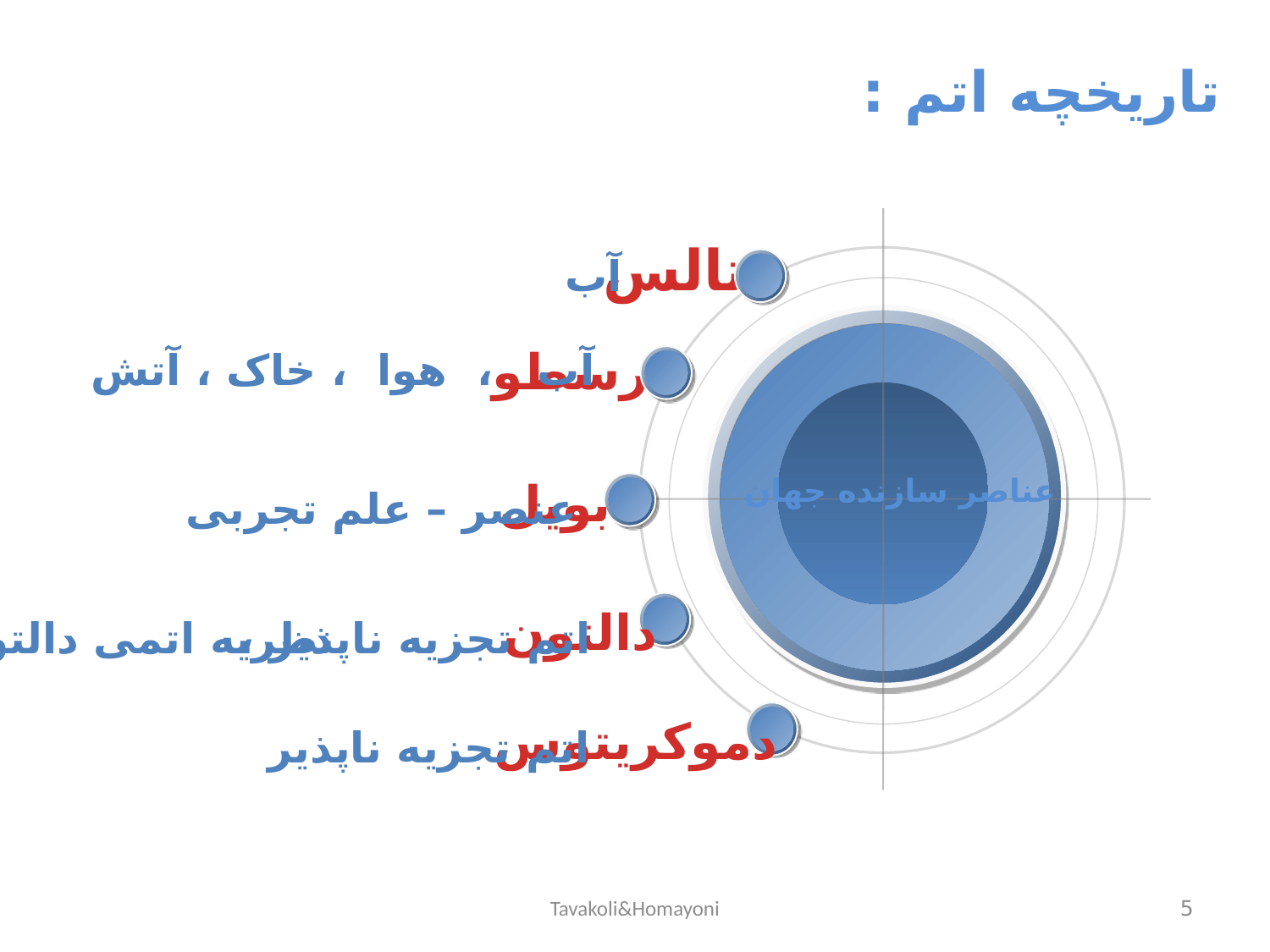

تاریخچه اتم :

تالس
آب

ارسطو
آب   ،  هوا  ، خاک ، آتش

عناصر سازنده جهان
بویل

عنصر – علم تجربی

دالتون
نظریه اتمی دالتون
اتم تجزیه ناپذیر ،

دموکریتوس
اتم تجزیه ناپذیر
Tavakoli&Homayoni
5